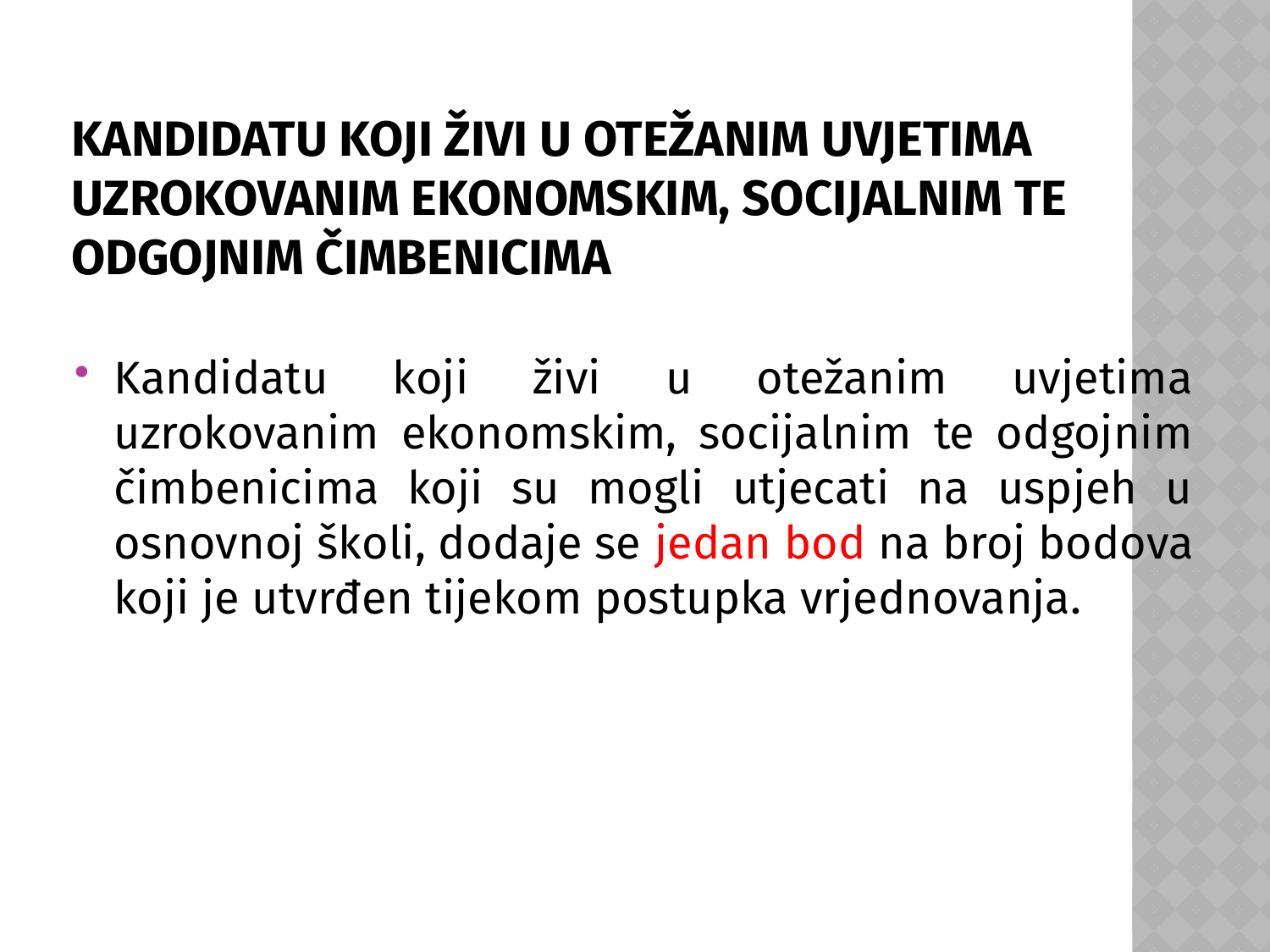

# Kandidatu koji živi u otežanim uvjetima uzrokovanim ekonomskim, socijalnim te odgojnim čimbenicima

Kandidatu koji živi u otežanim uvjetima uzrokovanim ekonomskim, socijalnim te odgojnim čimbenicima koji su mogli utjecati na uspjeh u osnovnoj školi, dodaje se jedan bod na broj bodova koji je utvrđen tijekom postupka vrjednovanja.